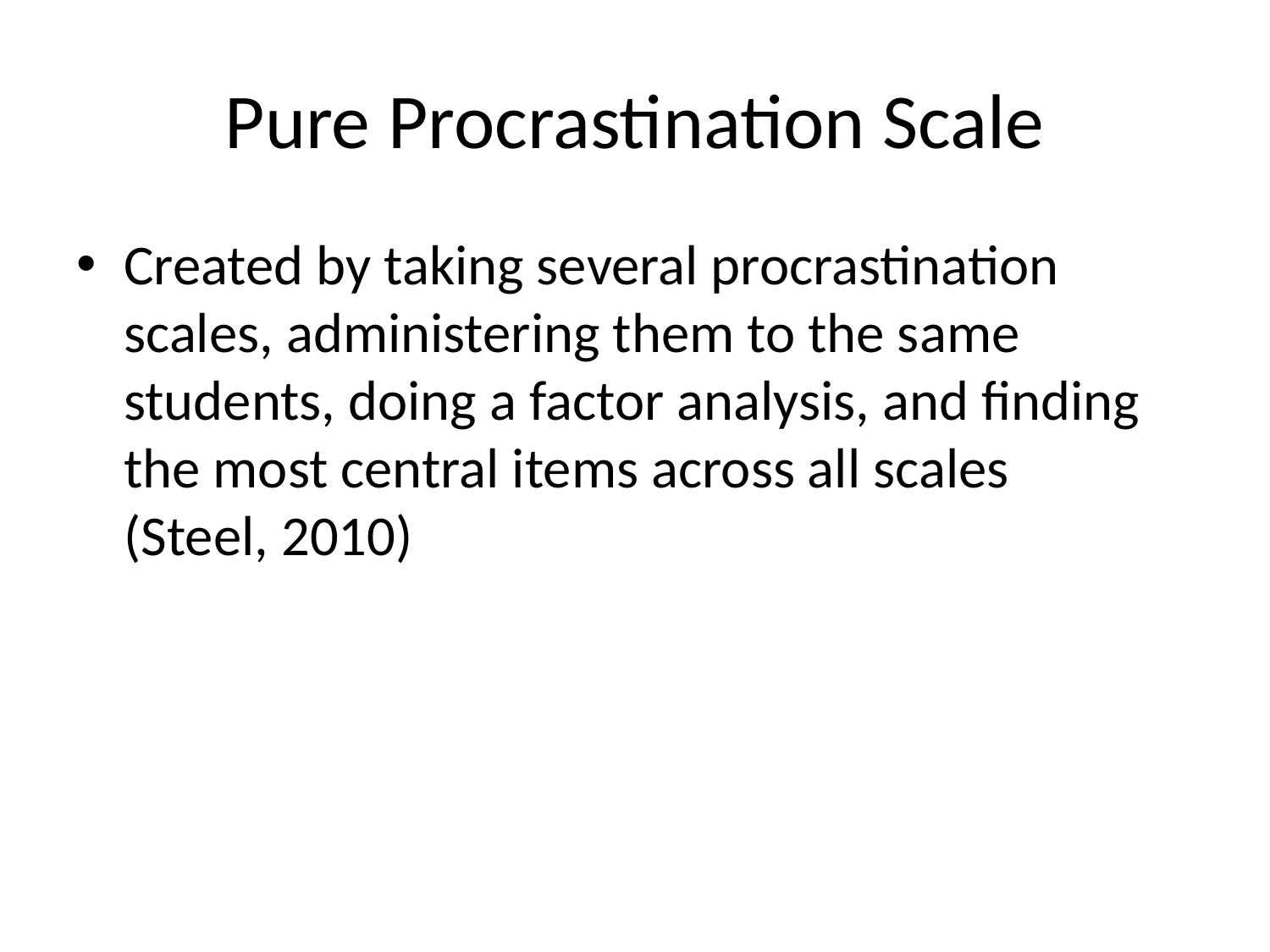

# Pure Procrastination Scale
Created by taking several procrastination scales, administering them to the same students, doing a factor analysis, and finding the most central items across all scales
(Steel, 2010)